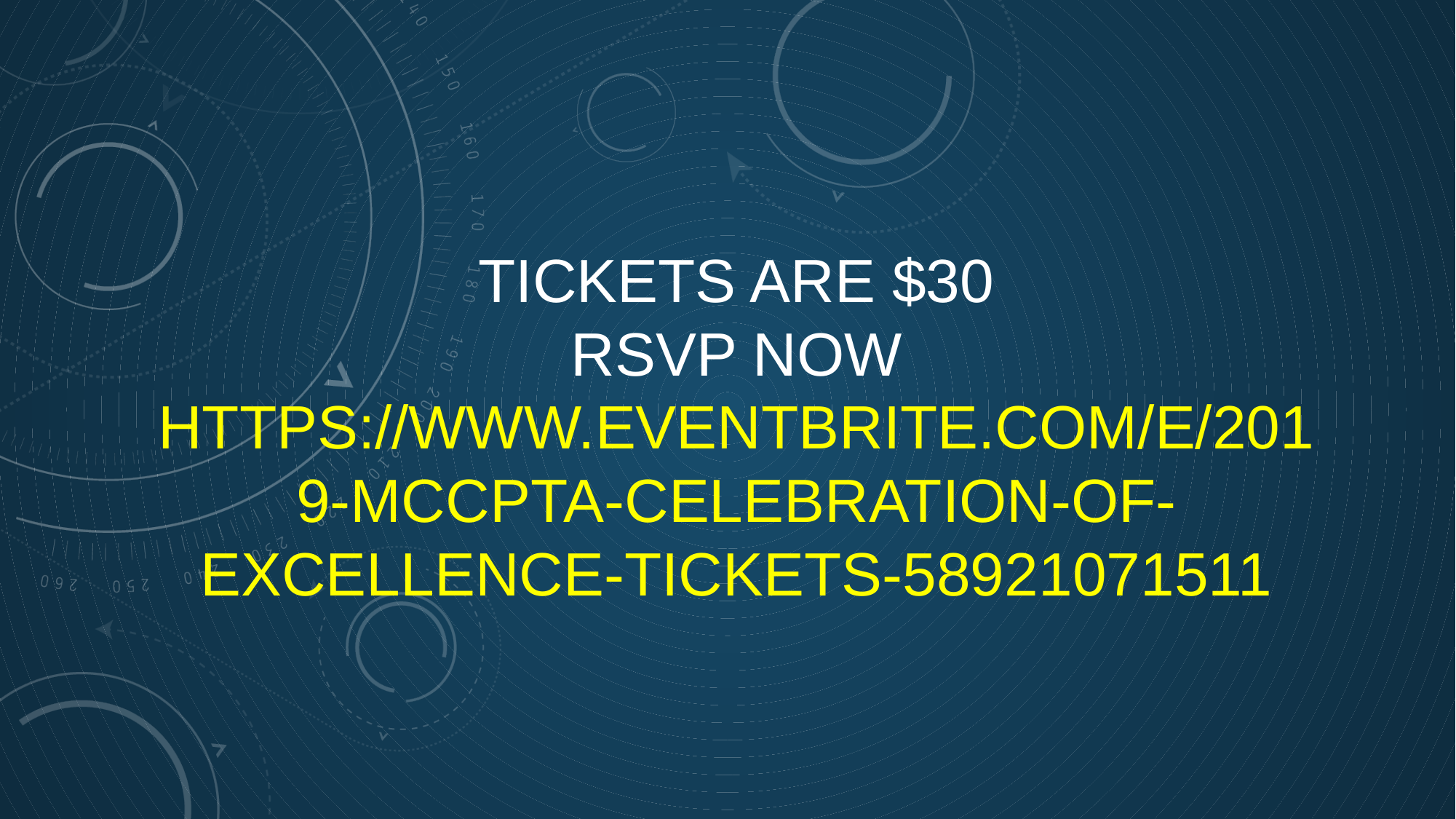

# Tickets are $30 RSVP NOW https://www.eventbrite.com/e/2019-mccpta-celebration-of-excellence-tickets-58921071511